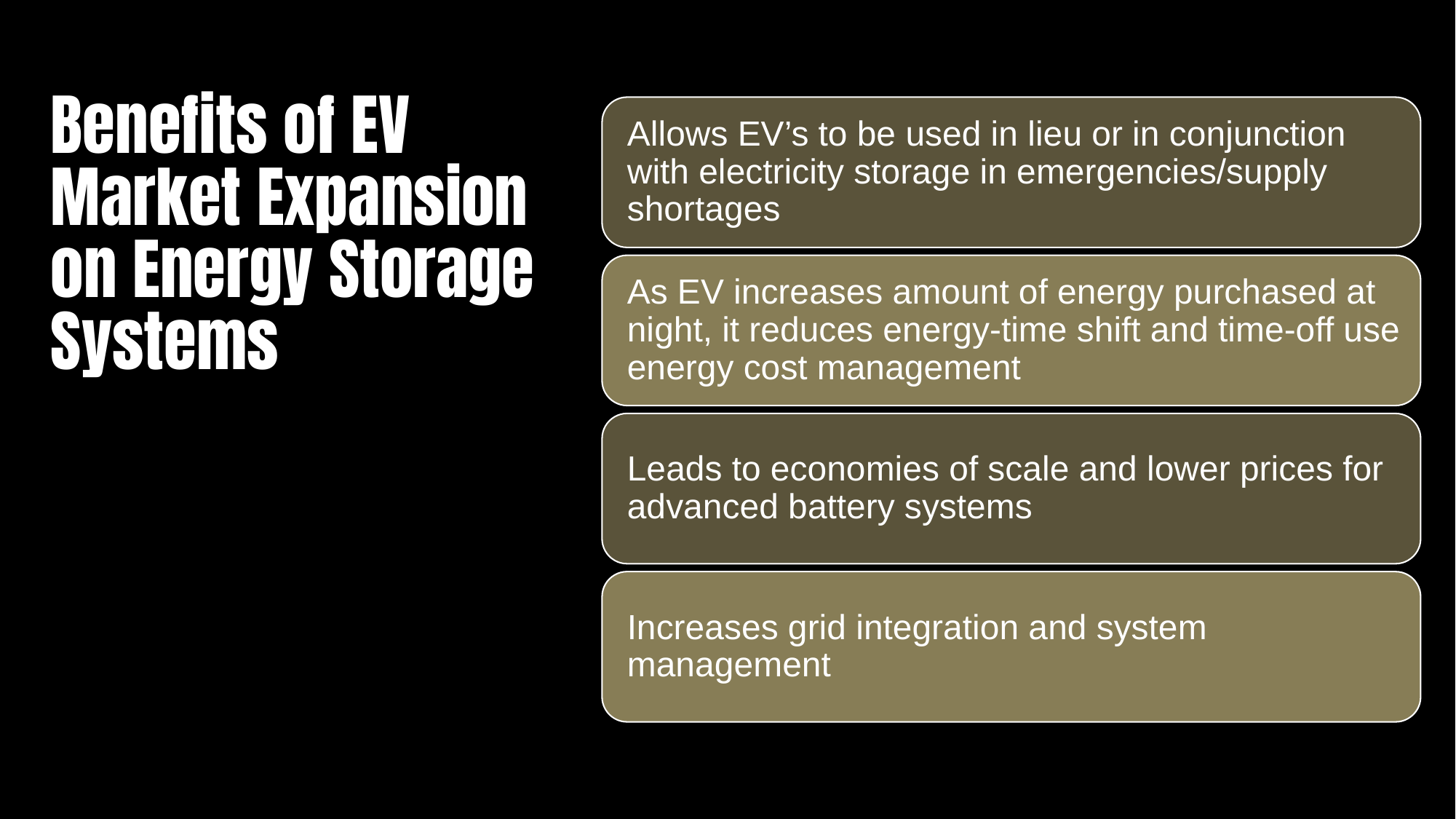

# Benefits of EV Market Expansion on Energy Storage Systems
Allows EV’s to be used in lieu or in conjunction with electricity storage in emergencies/supply shortages
As EV increases amount of energy purchased at night, it reduces energy-time shift and time-off use energy cost management
Leads to economies of scale and lower prices for advanced battery systems
Increases grid integration and system management